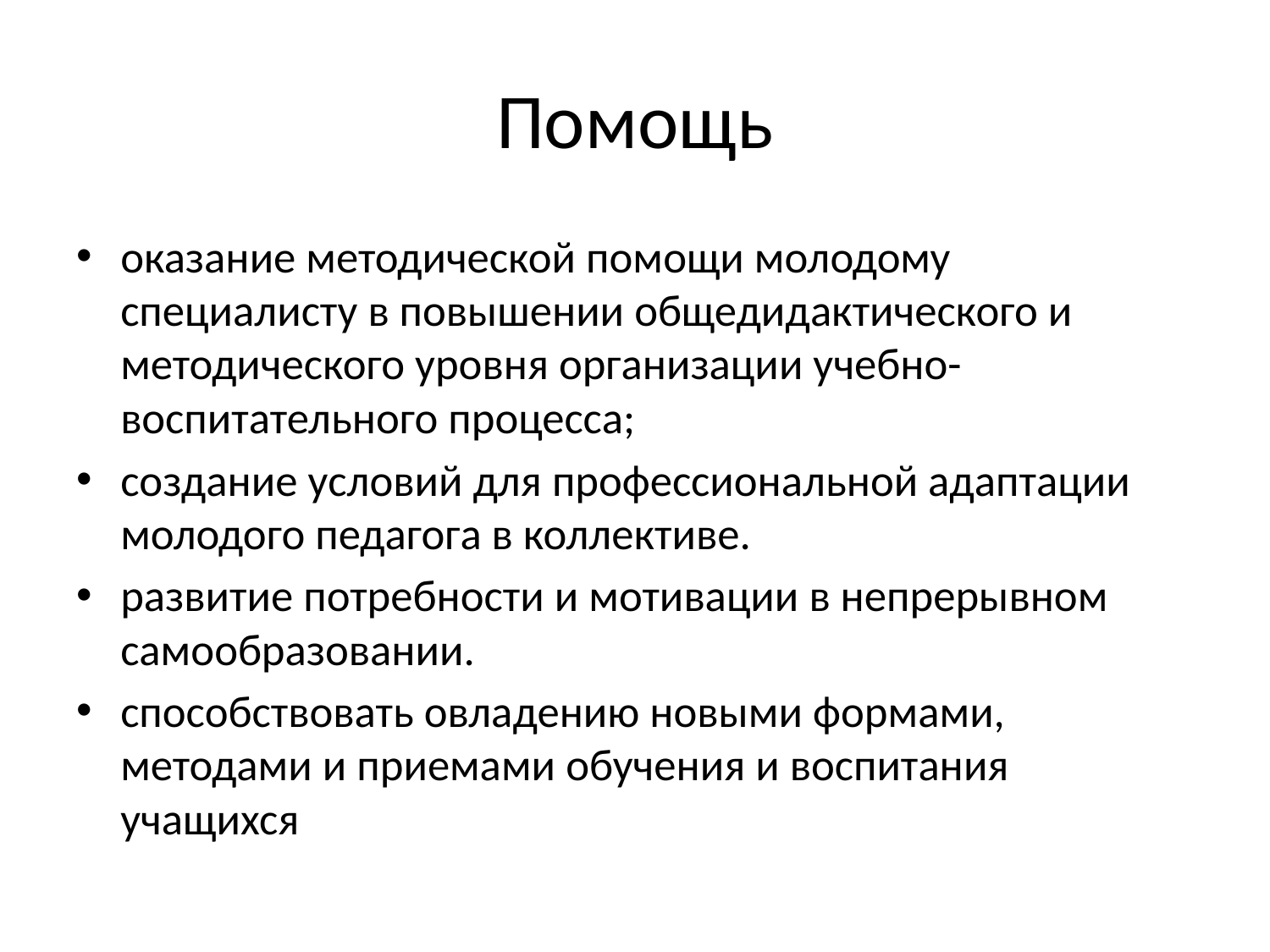

# Помощь
оказание методической помощи молодому специалисту в повышении общедидактического и методического уровня организации учебно-воспитательного процесса;
создание условий для профессиональной адаптации молодого педагога в коллективе.
развитие потребности и мотивации в непрерывном самообразовании.
способствовать овладению новыми формами, методами и приемами обучения и воспитания учащихся